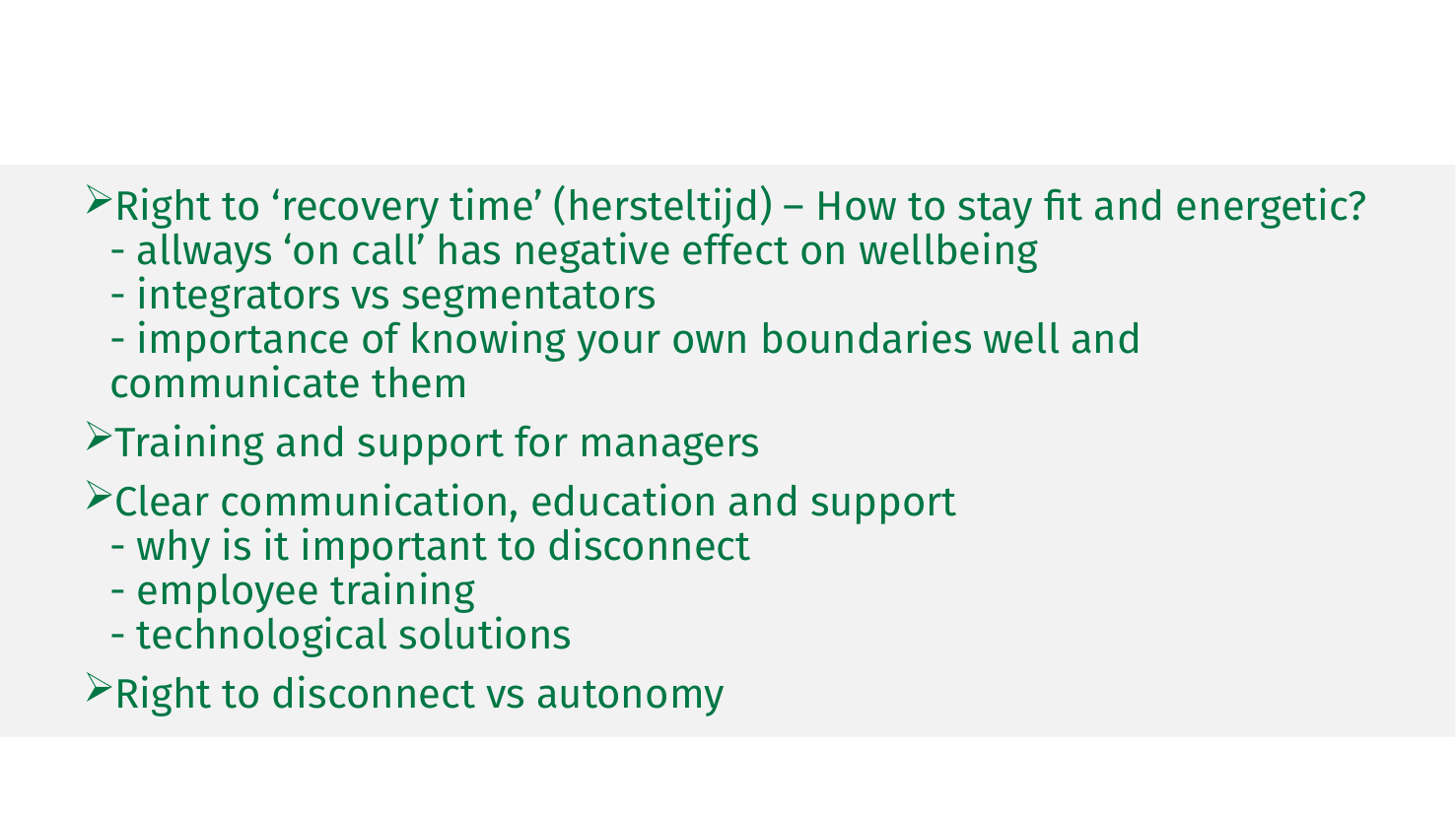

#
Right to ‘recovery time’ (hersteltijd) – How to stay fit and energetic?
- allways ‘on call’ has negative effect on wellbeing
- integrators vs segmentators
- importance of knowing your own boundaries well and communicate them
Training and support for managers
Clear communication, education and support
- why is it important to disconnect
- employee training
- technological solutions
Right to disconnect vs autonomy